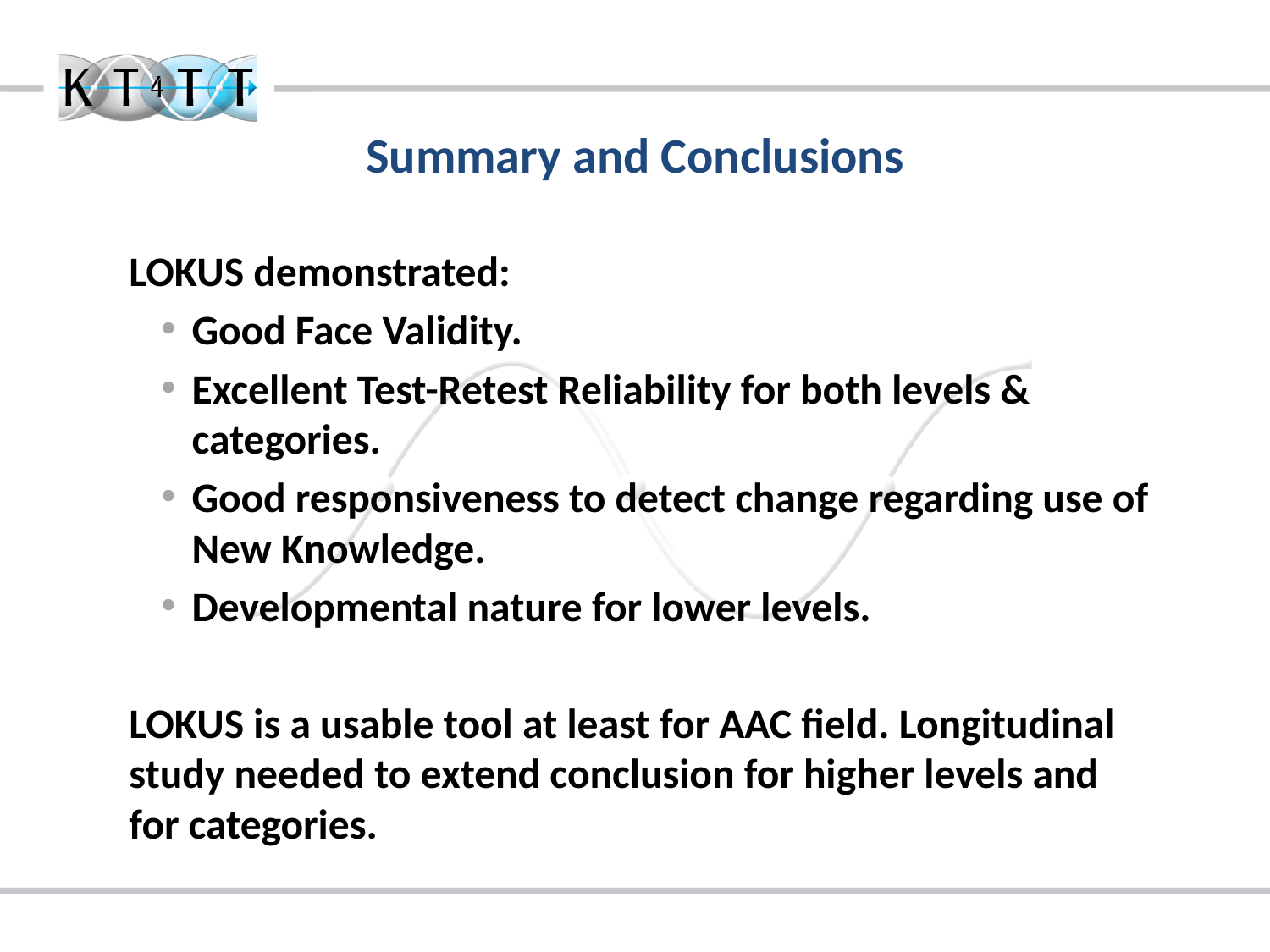

# Summary and Conclusions

LOKUS demonstrated:
Good Face Validity.
Excellent Test-Retest Reliability for both levels & categories.
Good responsiveness to detect change regarding use of New Knowledge.
Developmental nature for lower levels.

LOKUS is a usable tool at least for AAC field. Longitudinal study needed to extend conclusion for higher levels and for categories.